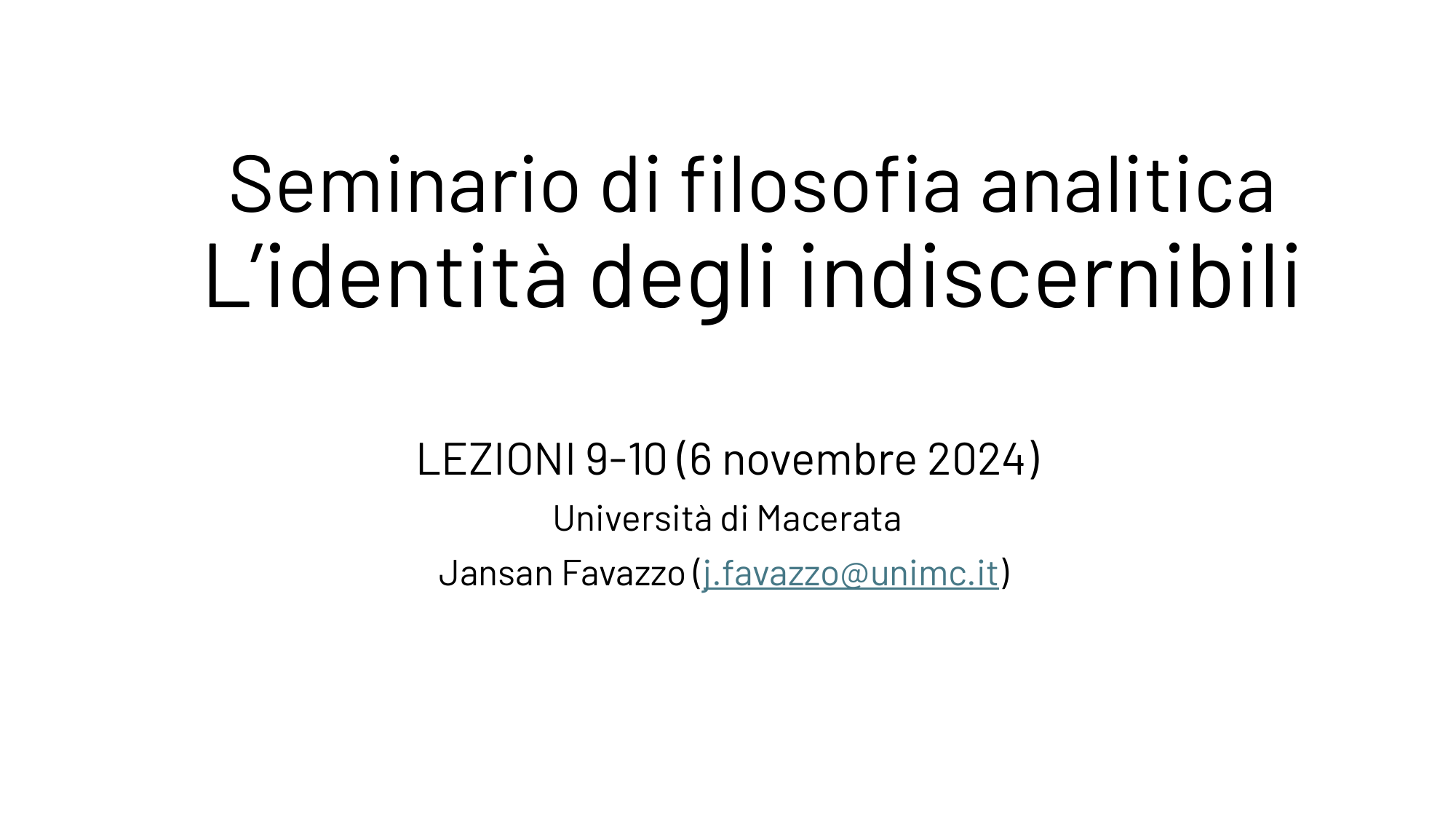

# Seminario di filosofia analitica L’identità degli indiscernibili
LEZIONI 9-10 (6 novembre 2024)
Università di Macerata
Jansan Favazzo (j.favazzo@unimc.it)